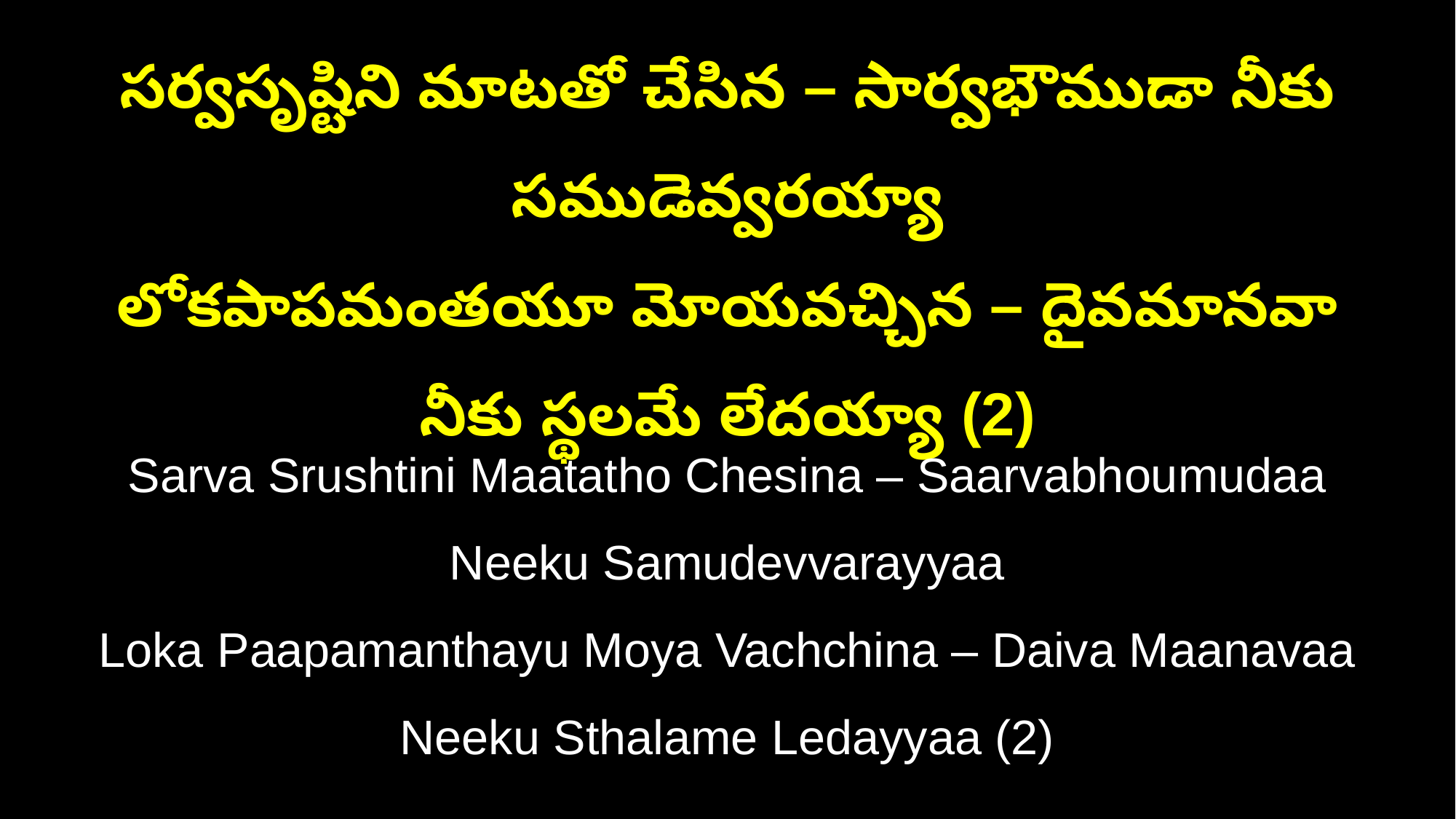

సర్వసృష్టిని మాటతో చేసిన – సార్వభౌముడా నీకు సముడెవ్వరయ్యా
లోకపాపమంతయూ మోయవచ్చిన – దైవమానవా నీకు స్థలమే లేదయ్యా (2)
Sarva Srushtini Maatatho Chesina – Saarvabhoumudaa Neeku Samudevvarayyaa
Loka Paapamanthayu Moya Vachchina – Daiva Maanavaa Neeku Sthalame Ledayyaa (2)